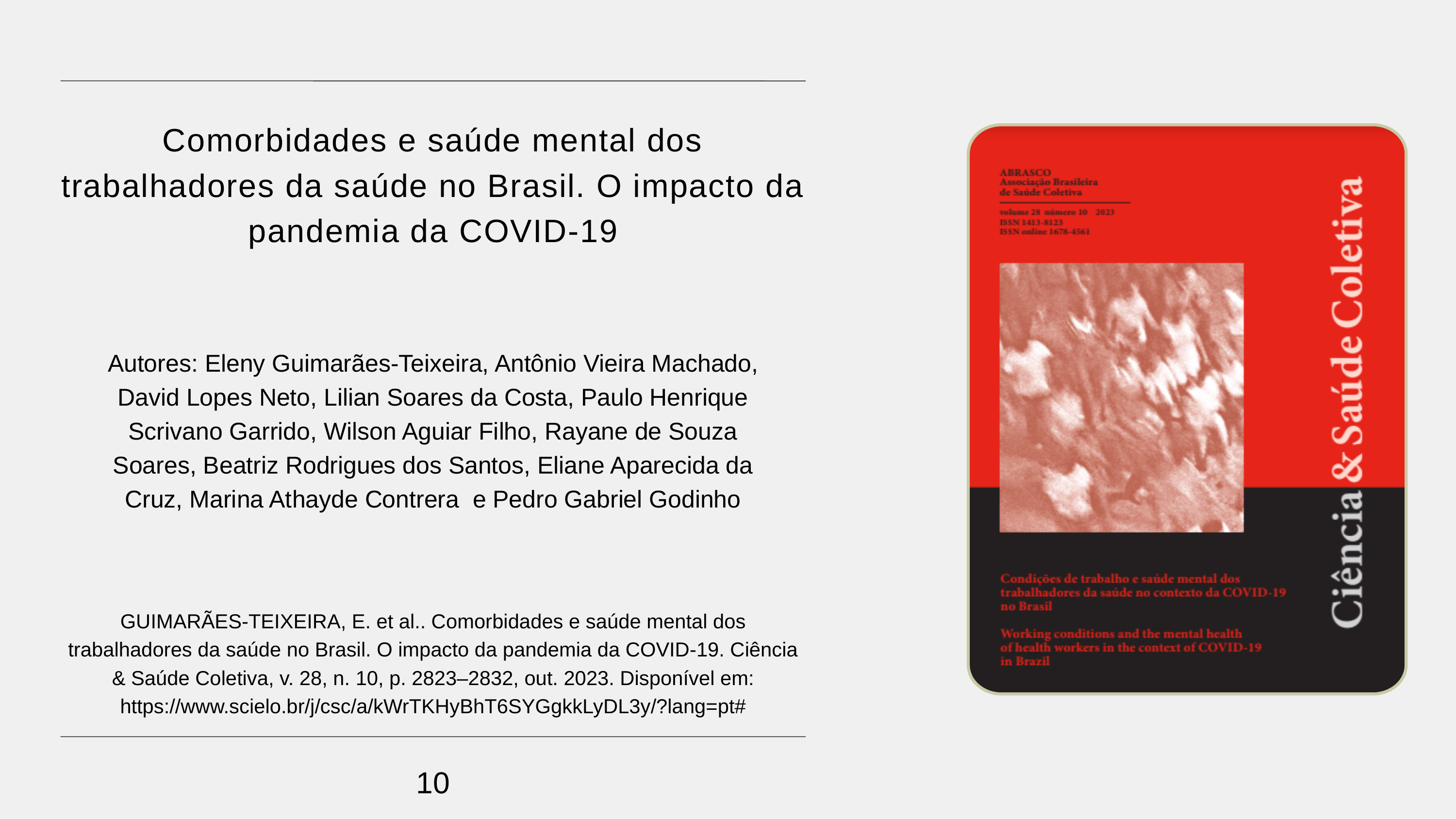

Comorbidades e saúde mental dos trabalhadores da saúde no Brasil. O impacto da pandemia da COVID-19

Autores: Eleny Guimarães-Teixeira, Antônio Vieira Machado, David Lopes Neto, Lilian Soares da Costa, Paulo Henrique Scrivano Garrido, Wilson Aguiar Filho, Rayane de Souza Soares, Beatriz Rodrigues dos Santos, Eliane Aparecida da Cruz, Marina Athayde Contrera  e Pedro Gabriel Godinho
GUIMARÃES-TEIXEIRA, E. et al.. Comorbidades e saúde mental dos trabalhadores da saúde no Brasil. O impacto da pandemia da COVID-19. Ciência & Saúde Coletiva, v. 28, n. 10, p. 2823–2832, out. 2023. Disponível em: https://www.scielo.br/j/csc/a/kWrTKHyBhT6SYGgkkLyDL3y/?lang=pt#

10